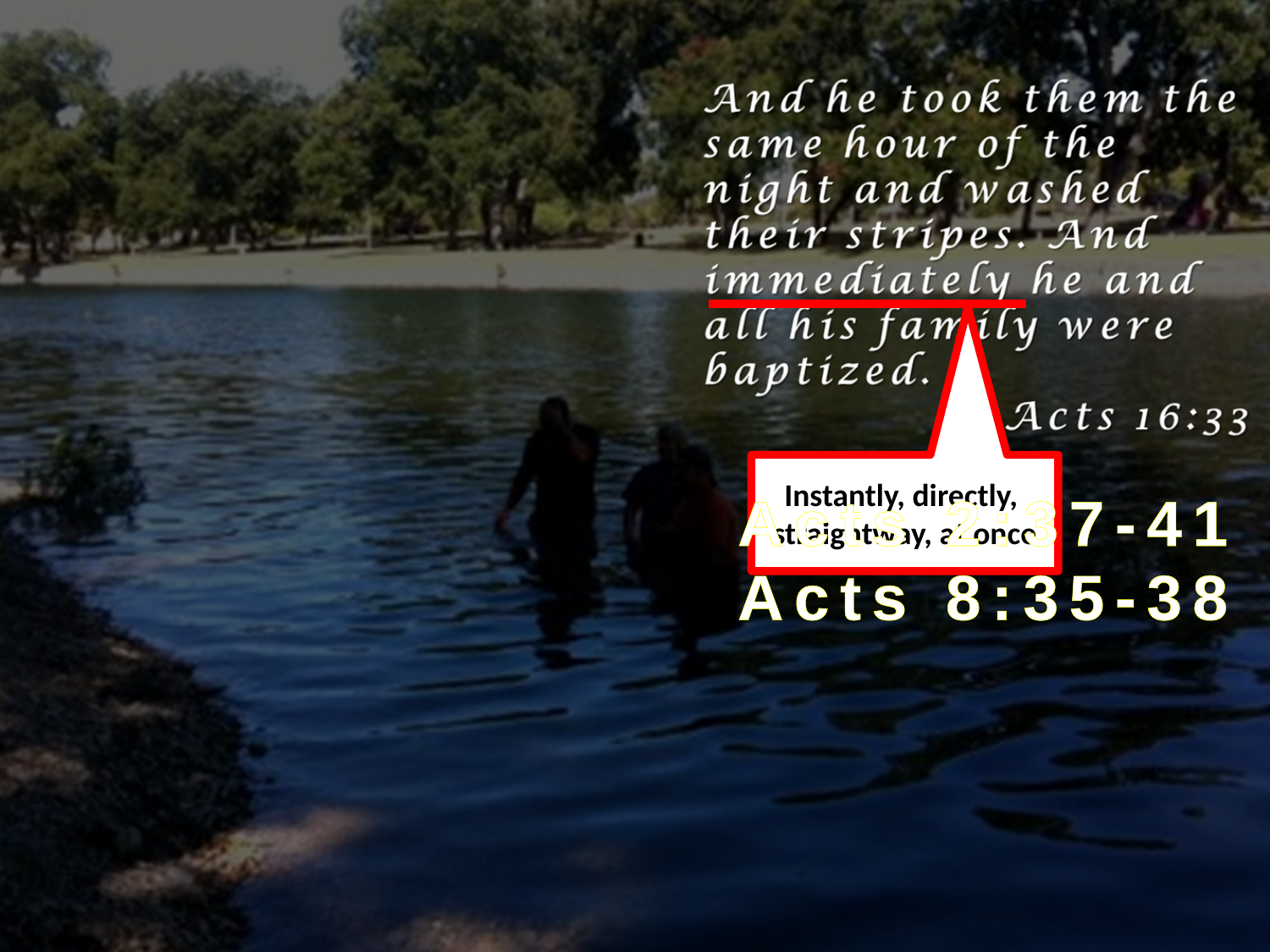

Instantly, directly,  straightway, at once

Acts 2:37-41
Acts 8:35-38